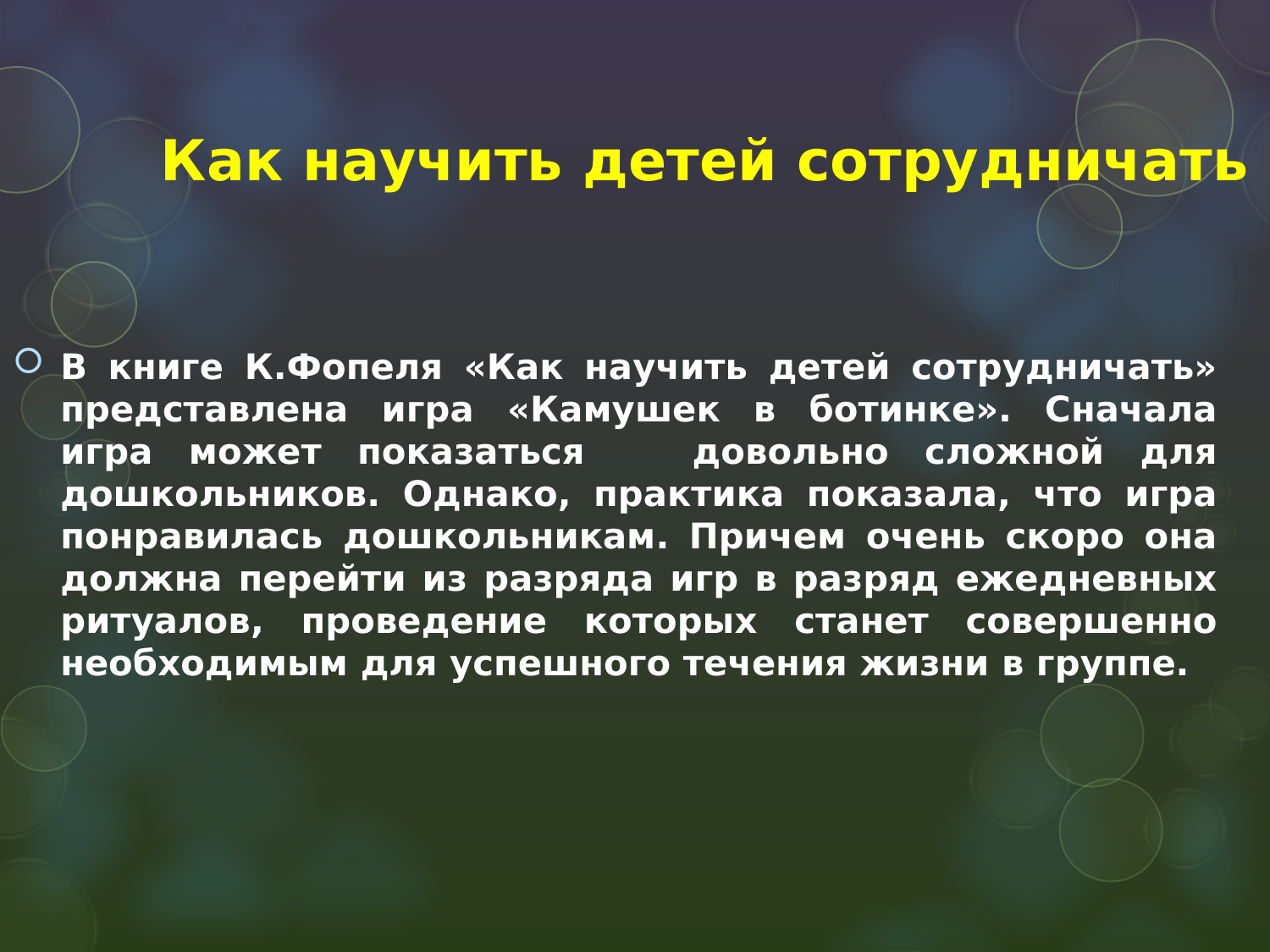

# Как научить детей сотрудничать
В книге К.Фопеля «Как научить детей сотрудничать» представлена игра «Камушек в ботинке». Сначала игра может показаться   довольно сложной для дошкольников. Однако, практика показала, что игра понравилась дошкольникам. Причем очень скоро она должна перейти из разряда игр в разряд ежедневных ритуалов, проведение которых станет совершенно необходимым для успешного течения жизни в группе.